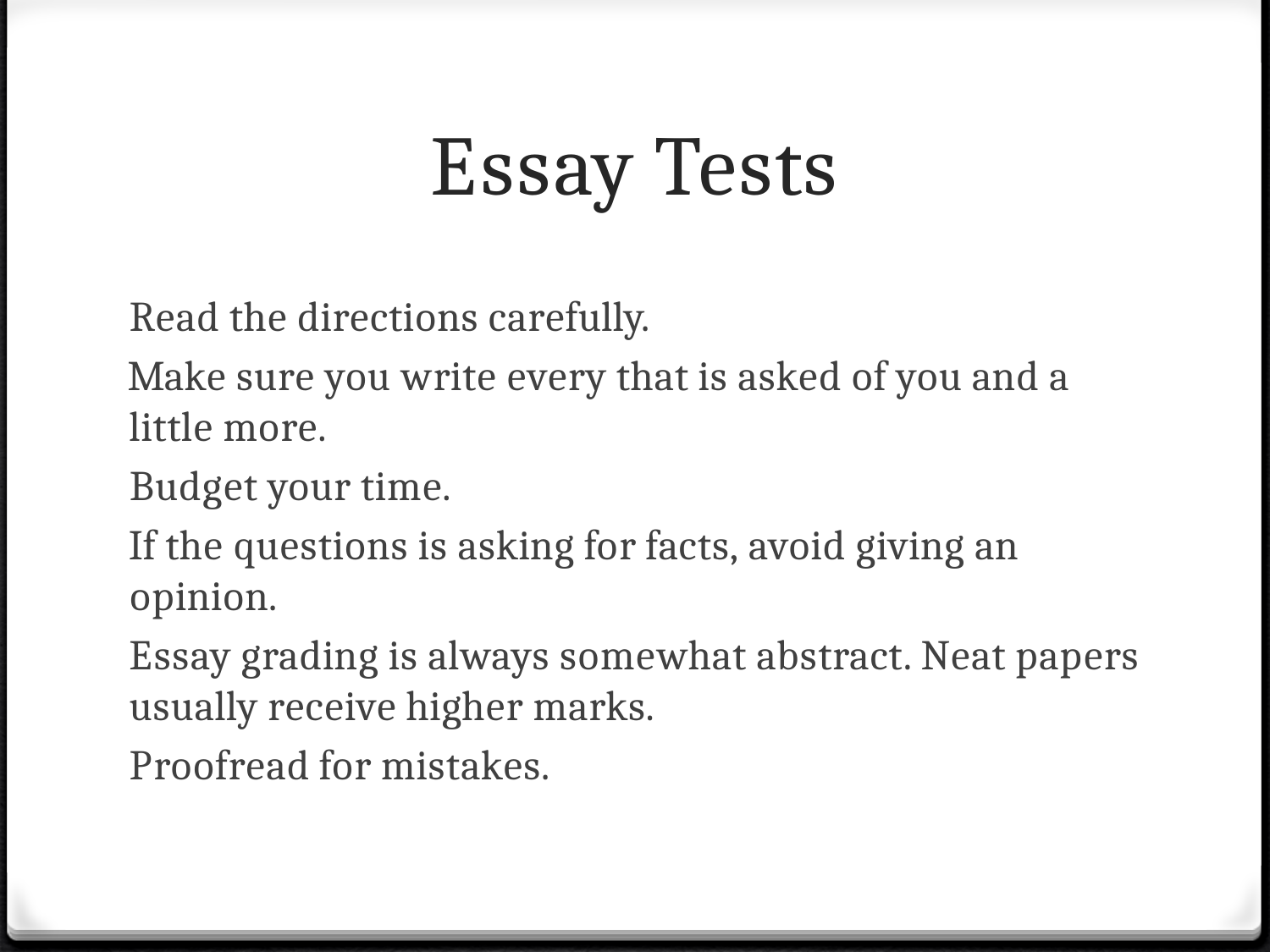

# Essay Tests
Read the directions carefully.
Make sure you write every that is asked of you and a little more.
Budget your time.
If the questions is asking for facts, avoid giving an opinion.
Essay grading is always somewhat abstract. Neat papers usually receive higher marks.
Proofread for mistakes.